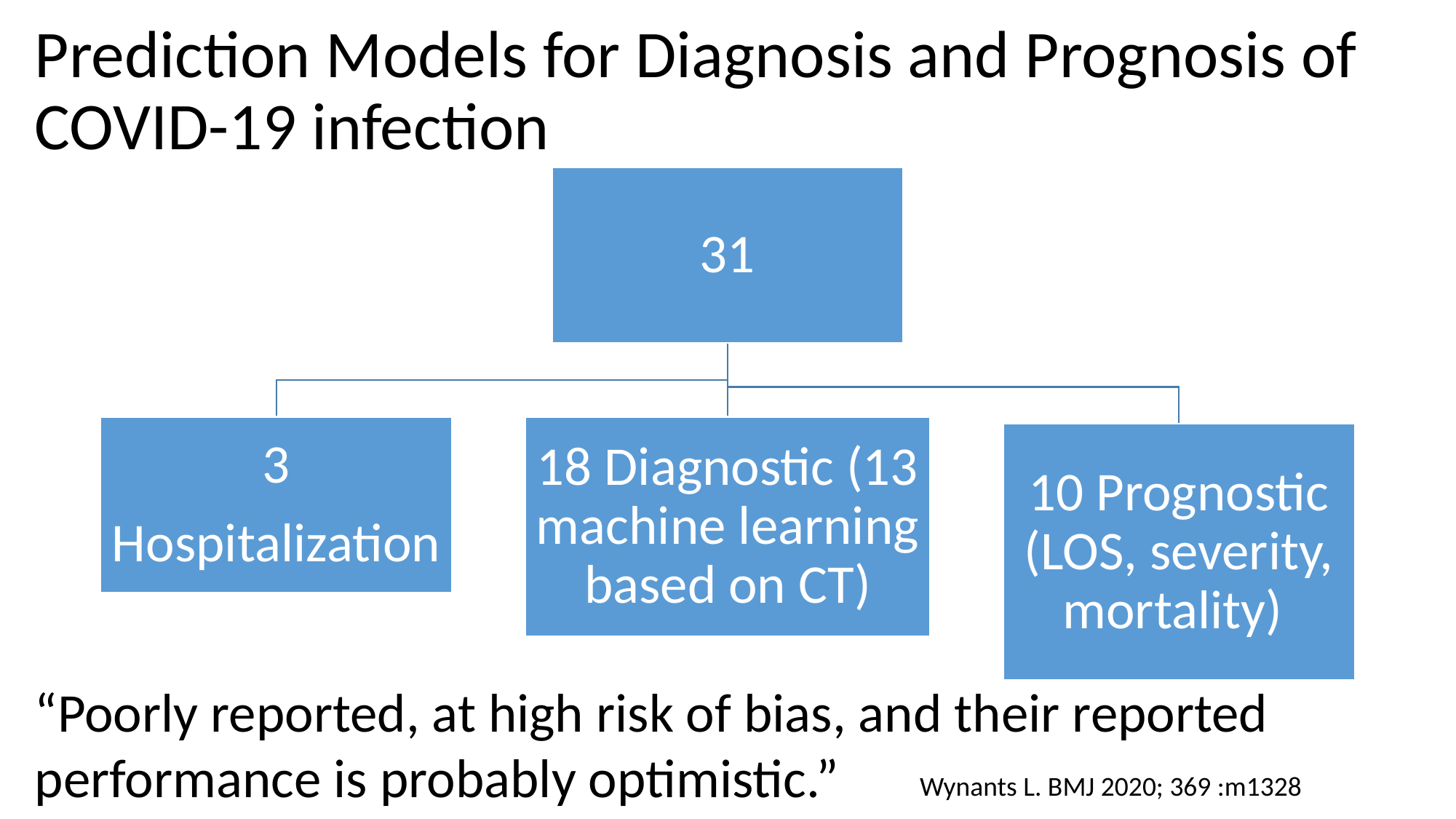

# Prediction Models for Diagnosis and Prognosis of COVID-19 infection
31
3
Hospitalization
18 Diagnostic (13 machine learning based on CT)
10 Prognostic (LOS, severity, mortality)
“Poorly reported, at high risk of bias, and their reported performance is probably optimistic.”
Wynants L. BMJ 2020; 369 :m1328